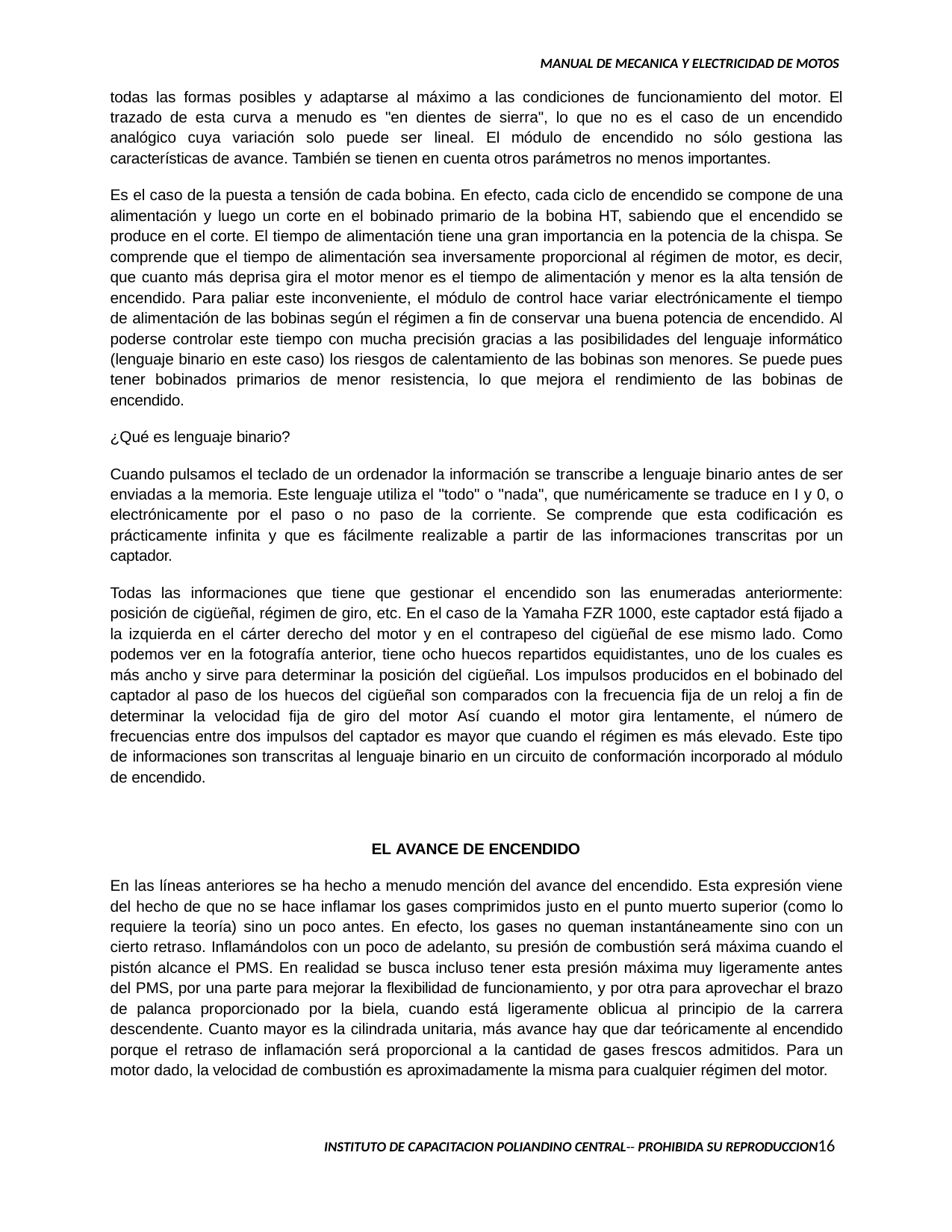

MANUAL DE MECANICA Y ELECTRICIDAD DE MOTOS

todas las formas posibles y adaptarse al máximo a las condiciones de funcionamiento del motor. El trazado de esta curva a menudo es "en dientes de sierra", lo que no es el caso de un encendido analógico cuya variación solo puede ser lineal. El módulo de encendido no sólo gestiona las características de avance. También se tienen en cuenta otros parámetros no menos importantes.

Es el caso de la puesta a tensión de cada bobina. En efecto, cada ciclo de encendido se compone de una alimentación y luego un corte en el bobinado primario de la bobina HT, sabiendo que el encendido se produce en el corte. El tiempo de alimentación tiene una gran importancia en la potencia de la chispa. Se comprende que el tiempo de alimentación sea inversamente proporcional al régimen de motor, es decir, que cuanto más deprisa gira el motor menor es el tiempo de alimentación y menor es la alta tensión de encendido. Para paliar este inconveniente, el módulo de control hace variar electrónicamente el tiempo de alimentación de las bobinas según el régimen a fin de conservar una buena potencia de encendido. Al poderse controlar este tiempo con mucha precisión gracias a las posibilidades del lenguaje informático (lenguaje binario en este caso) los riesgos de calentamiento de las bobinas son menores. Se puede pues tener bobinados primarios de menor resistencia, lo que mejora el rendimiento de las bobinas de encendido.

¿Qué es lenguaje binario?

Cuando pulsamos el teclado de un ordenador la información se transcribe a lenguaje binario antes de ser enviadas a la memoria. Este lenguaje utiliza el "todo" o "nada", que numéricamente se traduce en I y 0, o electrónicamente por el paso o no paso de la corriente. Se comprende que esta codificación es prácticamente infinita y que es fácilmente realizable a partir de las informaciones transcritas por un captador.

Todas las informaciones que tiene que gestionar el encendido son las enumeradas anteriormente: posición de cigüeñal, régimen de giro, etc. En el caso de la Yamaha FZR 1000, este captador está fijado a la izquierda en el cárter derecho del motor y en el contrapeso del cigüeñal de ese mismo lado. Como podemos ver en la fotografía anterior, tiene ocho huecos repartidos equidistantes, uno de los cuales es más ancho y sirve para determinar la posición del cigüeñal. Los impulsos producidos en el bobinado del captador al paso de los huecos del cigüeñal son comparados con la frecuencia fija de un reloj a fin de determinar la velocidad fija de giro del motor Así cuando el motor gira lentamente, el número de frecuencias entre dos impulsos del captador es mayor que cuando el régimen es más elevado. Este tipo de informaciones son transcritas al lenguaje binario en un circuito de conformación incorporado al módulo de encendido.
EL AVANCE DE ENCENDIDO

En las líneas anteriores se ha hecho a menudo mención del avance del encendido. Esta expresión viene del hecho de que no se hace inflamar los gases comprimidos justo en el punto muerto superior (como lo requiere la teoría) sino un poco antes. En efecto, los gases no queman instantáneamente sino con un cierto retraso. Inflamándolos con un poco de adelanto, su presión de combustión será máxima cuando el pistón alcance el PMS. En realidad se busca incluso tener esta presión máxima muy ligeramente antes del PMS, por una parte para mejorar la flexibilidad de funcionamiento, y por otra para aprovechar el brazo de palanca proporcionado por la biela, cuando está ligeramente oblicua al principio de la carrera descendente. Cuanto mayor es la cilindrada unitaria, más avance hay que dar teóricamente al encendido porque el retraso de inflamación será proporcional a la cantidad de gases frescos admitidos. Para un motor dado, la velocidad de combustión es aproximadamente la misma para cualquier régimen del motor.
INSTITUTO DE CAPACITACION POLIANDINO CENTRAL-- PROHIBIDA SU REPRODUCCION16